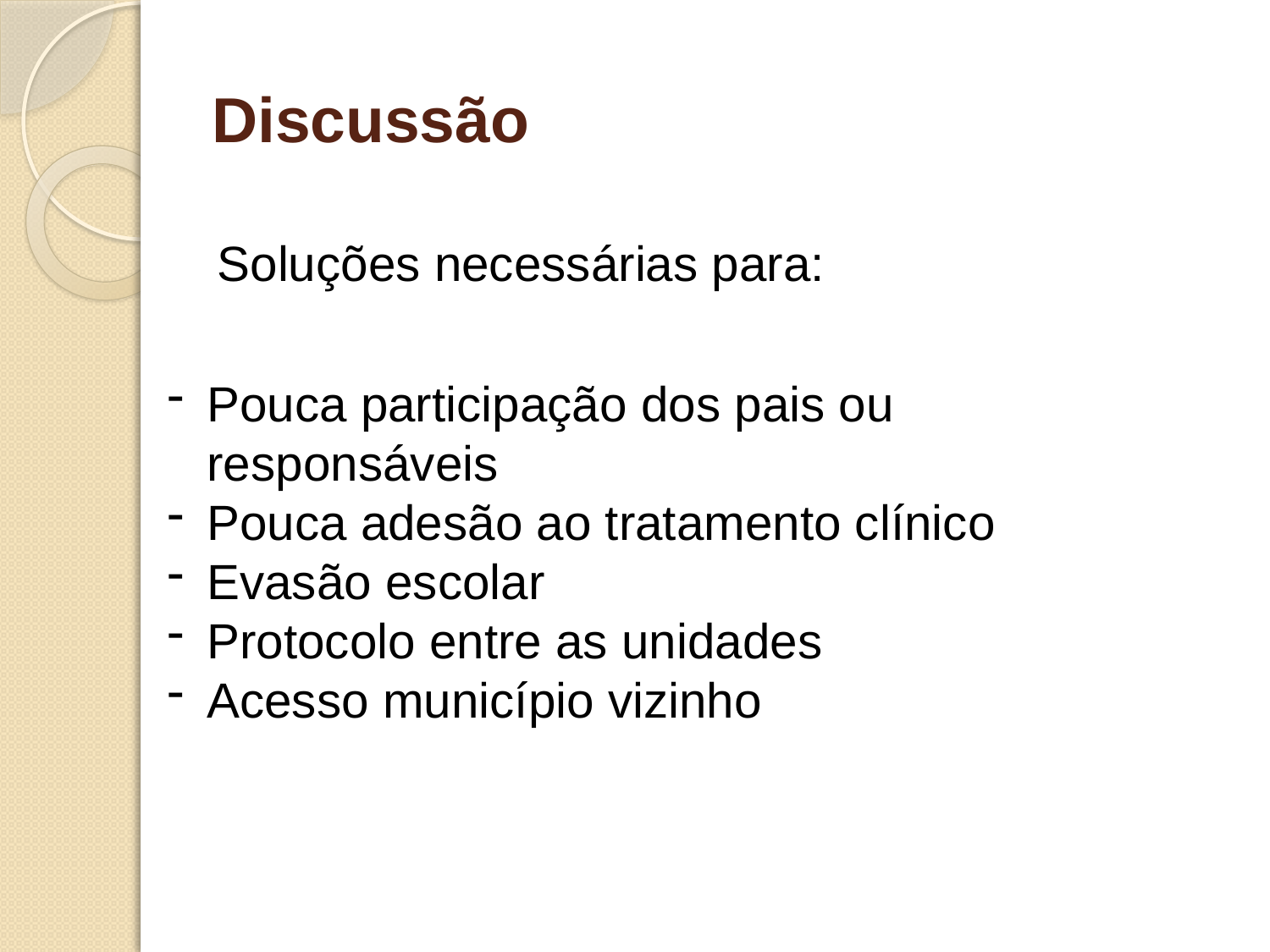

# Discussão
Soluções necessárias para:
Pouca participação dos pais ou responsáveis
Pouca adesão ao tratamento clínico
Evasão escolar
Protocolo entre as unidades
Acesso município vizinho